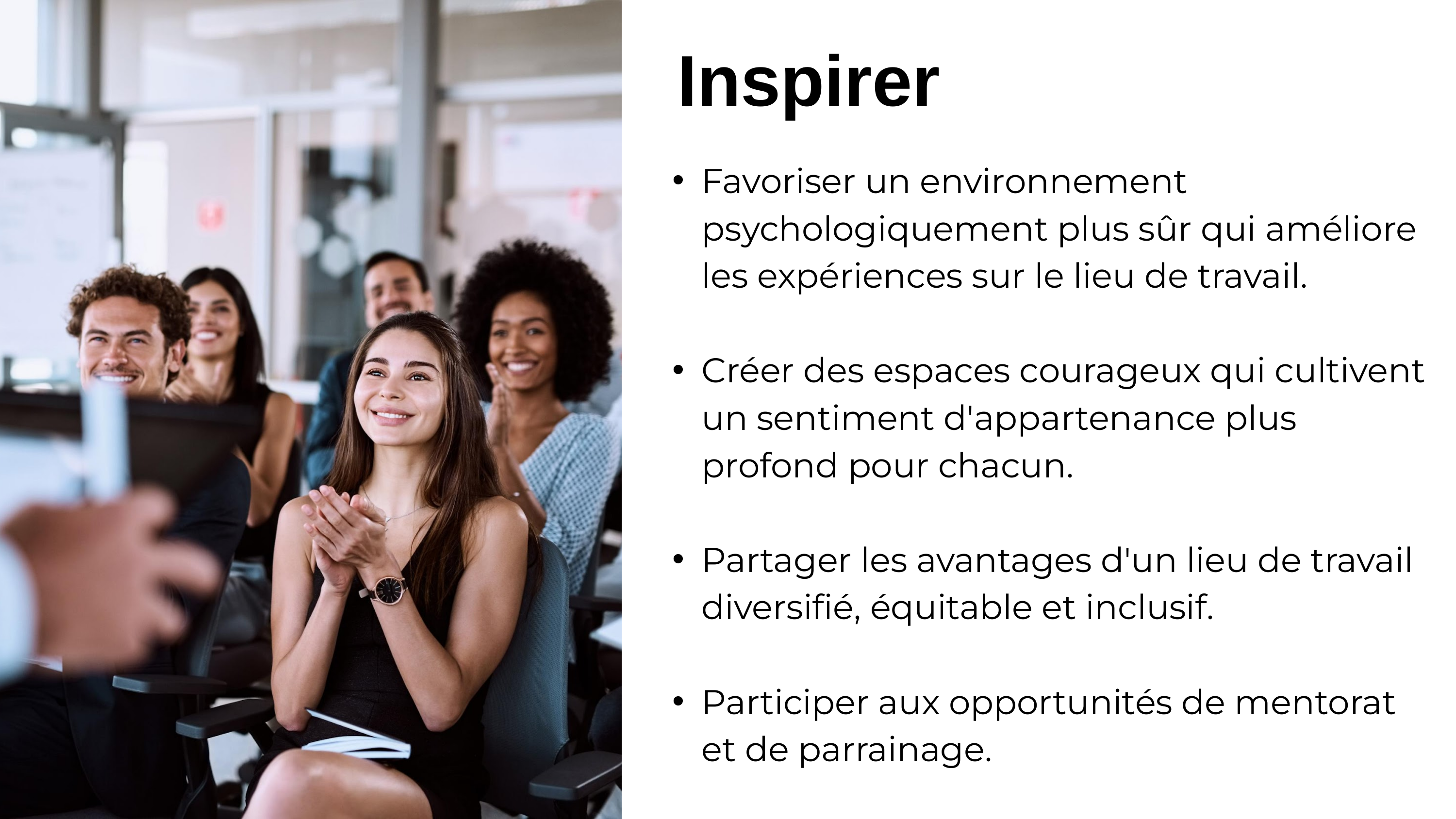

Inspirer
Favoriser un environnement psychologiquement plus sûr qui améliore les expériences sur le lieu de travail.

Créer des espaces courageux qui cultivent un sentiment d'appartenance plus profond pour chacun.

Partager les avantages d'un lieu de travail diversifié, équitable et inclusif.

Participer aux opportunités de mentorat et de parrainage.